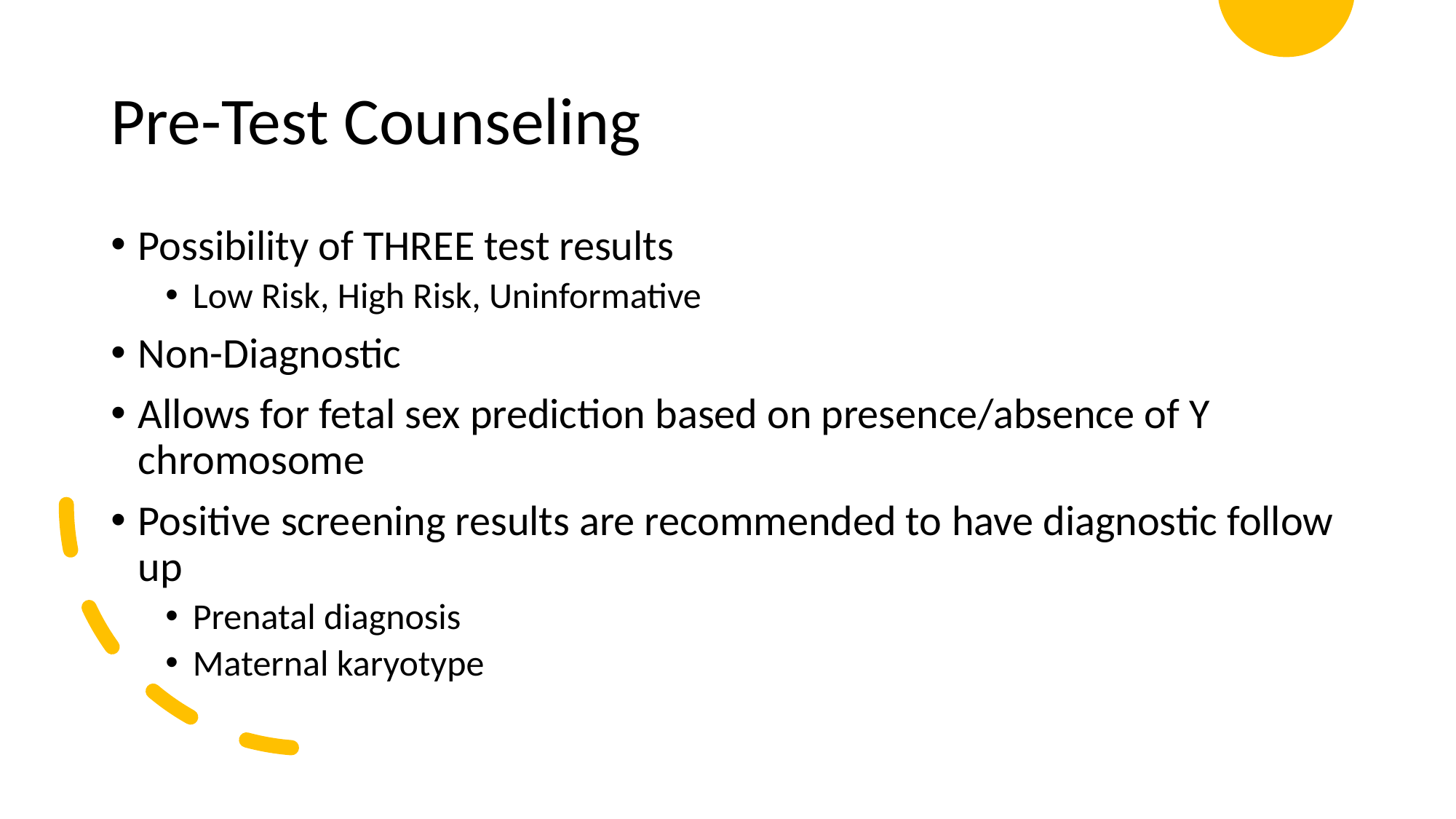

# Pre-Test Counseling
Possibility of THREE test results
Low Risk, High Risk, Uninformative
Non-Diagnostic
Allows for fetal sex prediction based on presence/absence of Y chromosome
Positive screening results are recommended to have diagnostic follow up
Prenatal diagnosis
Maternal karyotype